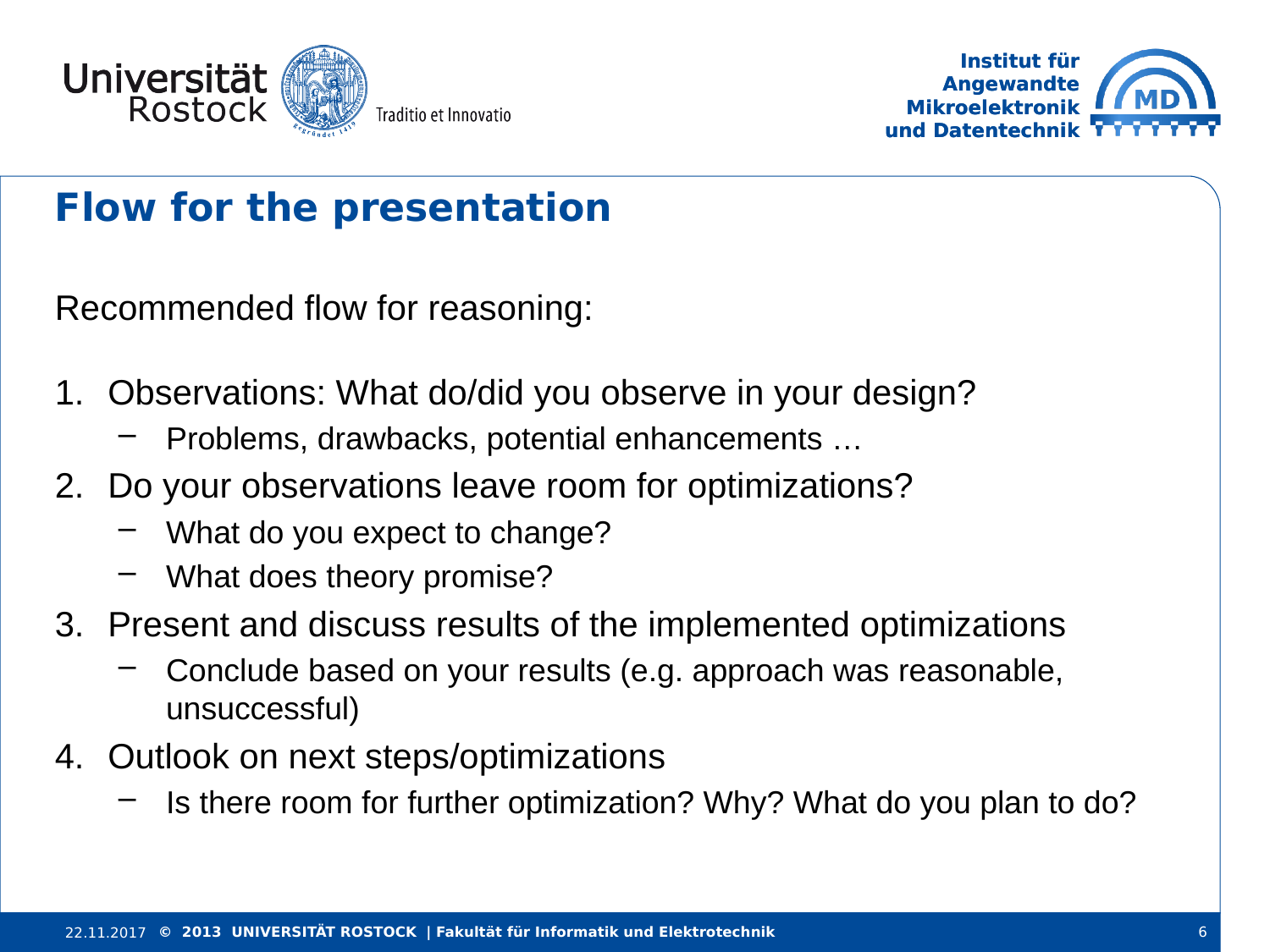

# Flow for the presentation

Recommended flow for reasoning:

Observations: What do/did you observe in your design?
Problems, drawbacks, potential enhancements …
Do your observations leave room for optimizations?
What do you expect to change?
What does theory promise?
Present and discuss results of the implemented optimizations
Conclude based on your results (e.g. approach was reasonable, unsuccessful)
Outlook on next steps/optimizations
Is there room for further optimization? Why? What do you plan to do?
©  2013  UNIVERSITÄT ROSTOCK  | Fakultät für Informatik und Elektrotechnik
6
22.11.2017